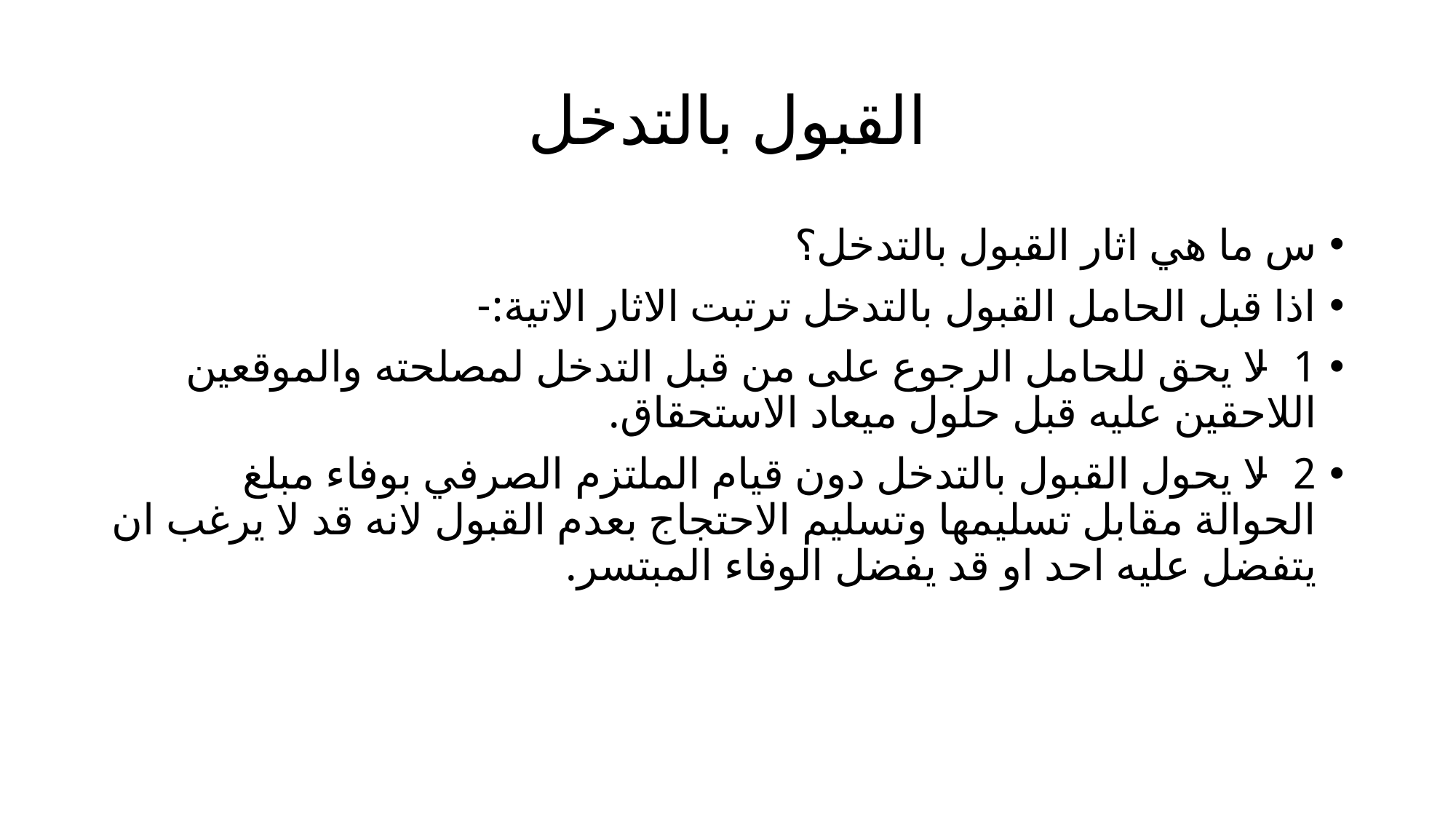

# القبول بالتدخل
س ما هي اثار القبول بالتدخل؟
اذا قبل الحامل القبول بالتدخل ترتبت الاثار الاتية:-
1- لا يحق للحامل الرجوع على من قبل التدخل لمصلحته والموقعين اللاحقين عليه قبل حلول ميعاد الاستحقاق.
2- لا يحول القبول بالتدخل دون قيام الملتزم الصرفي بوفاء مبلغ الحوالة مقابل تسليمها وتسليم الاحتجاج بعدم القبول لانه قد لا يرغب ان يتفضل عليه احد او قد يفضل الوفاء المبتسر.